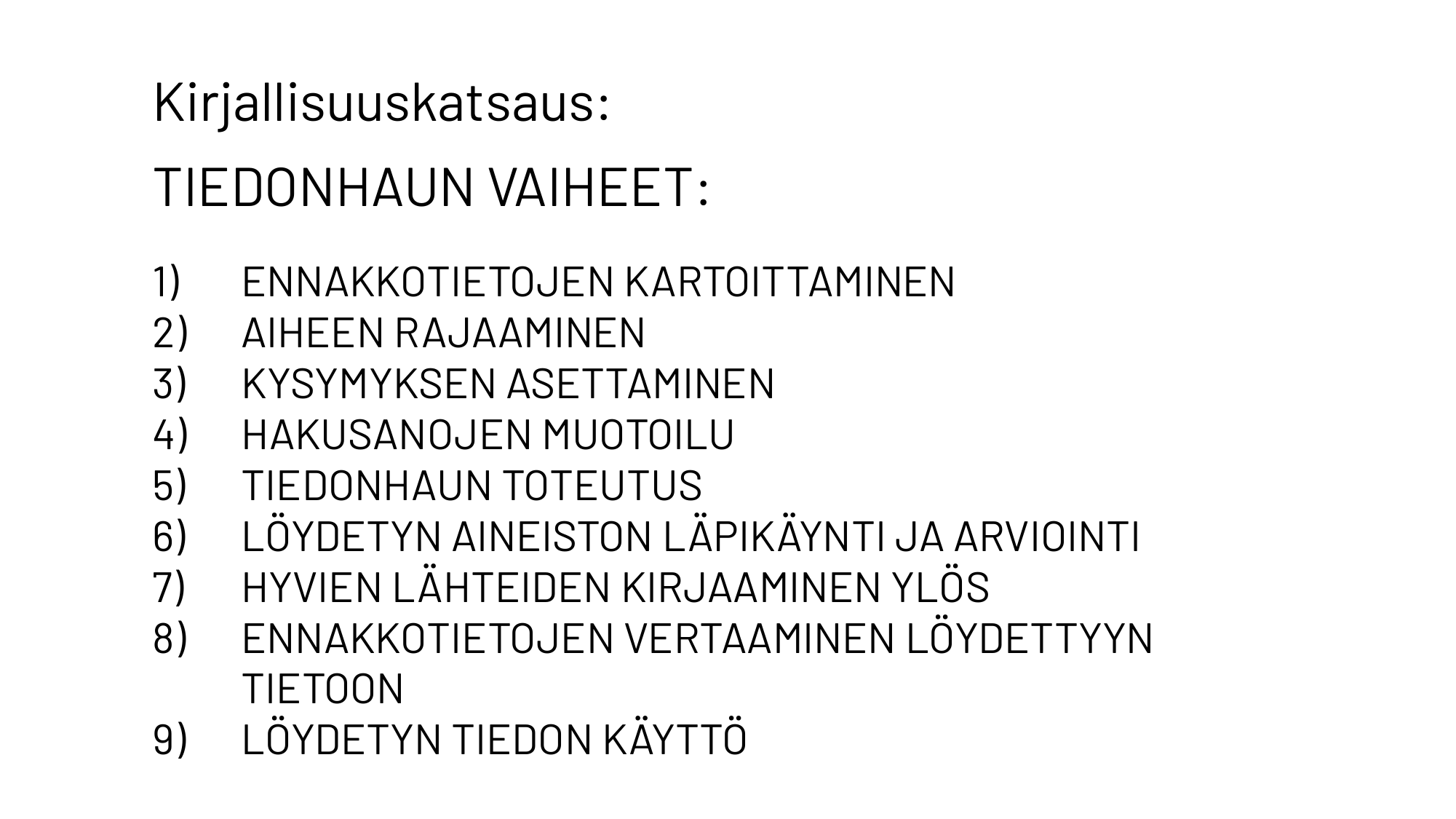

Kirjallisuuskatsaus:

TIEDONHAUN VAIHEET:

ENNAKKOTIETOJEN KARTOITTAMINEN
AIHEEN RAJAAMINEN
KYSYMYKSEN ASETTAMINEN
HAKUSANOJEN MUOTOILU
TIEDONHAUN TOTEUTUS
LÖYDETYN AINEISTON LÄPIKÄYNTI JA ARVIOINTI
HYVIEN LÄHTEIDEN KIRJAAMINEN YLÖS
ENNAKKOTIETOJEN VERTAAMINEN LÖYDETTYYN TIETOON
LÖYDETYN TIEDON KÄYTTÖ